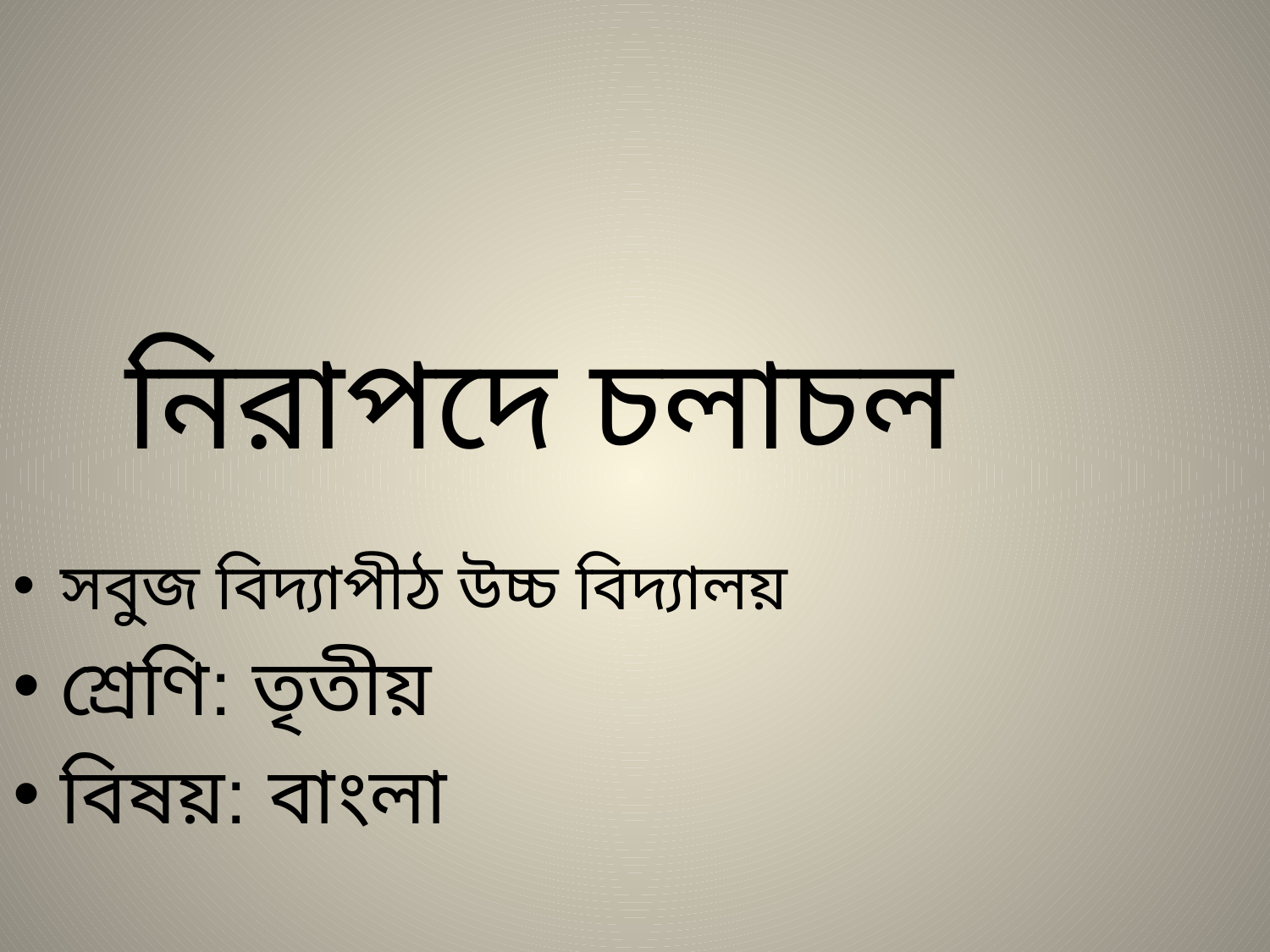

নিরাপদে চলাচল
সবুজ বিদ্যাপীঠ উচ্চ বিদ্যালয়
শ্রেণি: তৃতীয়
বিষয়: বাংলা